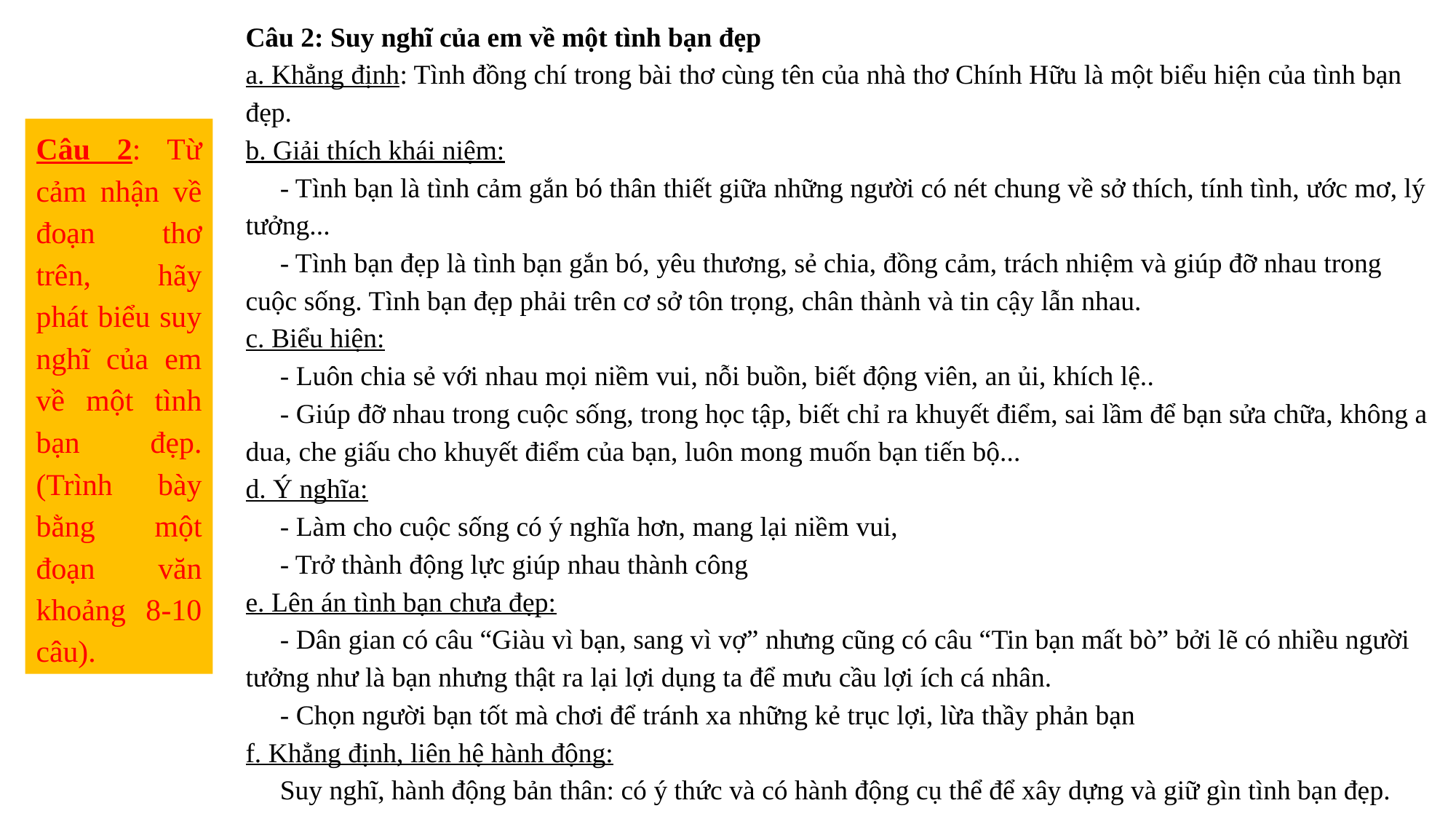

Câu 2: Suy nghĩ của em về một tình bạn đẹp
a. Khẳng định: Tình đồng chí trong bài thơ cùng tên của nhà thơ Chính Hữu là một biểu hiện của tình bạn đẹp.
b. Giải thích khái niệm:
     - Tình bạn là tình cảm gắn bó thân thiết giữa những người có nét chung về sở thích, tính tình, ước mơ, lý tưởng...
     - Tình bạn đẹp là tình bạn gắn bó, yêu thương, sẻ chia, đồng cảm, trách nhiệm và giúp đỡ nhau trong cuộc sống. Tình bạn đẹp phải trên cơ sở tôn trọng, chân thành và tin cậy lẫn nhau.
c. Biểu hiện:
     - Luôn chia sẻ với nhau mọi niềm vui, nỗi buồn, biết động viên, an ủi, khích lệ..
     - Giúp đỡ nhau trong cuộc sống, trong học tập, biết chỉ ra khuyết điểm, sai lầm để bạn sửa chữa, không a dua, che giấu cho khuyết điểm của bạn, luôn mong muốn bạn tiến bộ...
d. Ý nghĩa:
     - Làm cho cuộc sống có ý nghĩa hơn, mang lại niềm vui,
     - Trở thành động lực giúp nhau thành công
e. Lên án tình bạn chưa đẹp:
     - Dân gian có câu “Giàu vì bạn, sang vì vợ” nhưng cũng có câu “Tin bạn mất bò” bởi lẽ có nhiều người tưởng như là bạn nhưng thật ra lại lợi dụng ta để mưu cầu lợi ích cá nhân.
     - Chọn người bạn tốt mà chơi để tránh xa những kẻ trục lợi, lừa thầy phản bạn
f. Khẳng định, liên hệ hành động:
     Suy nghĩ, hành động bản thân: có ý thức và có hành động cụ thể để xây dựng và giữ gìn tình bạn đẹp.
Câu 2: Từ cảm nhận về đoạn thơ trên, hãy phát biểu suy nghĩ của em về một tình bạn đẹp. (Trình bày bằng một đoạn văn khoảng 8-10 câu).